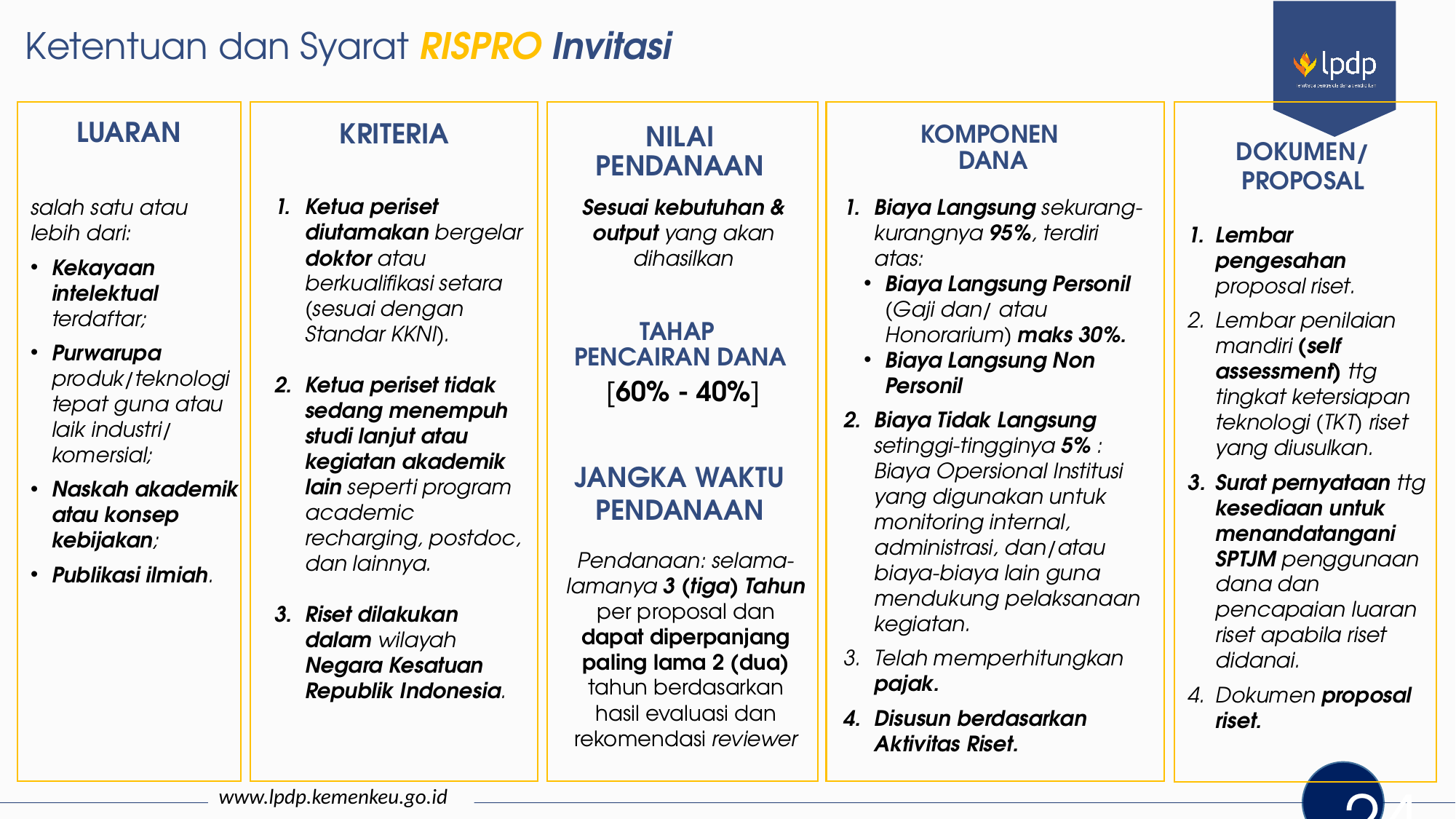

Ketentuan dan Syarat RISPRO Invitasi

LUARAN
KRITERIA
KOMPONEN
DANA
NILAI PENDANAAN
DOKUMEN/
PROPOSAL
Ketua periset diutamakan bergelar doktor atau berkualifikasi setara (sesuai dengan Standar KKNI).

Ketua periset tidak sedang menempuh studi lanjut atau kegiatan akademik lain seperti program academic recharging, postdoc, dan lainnya.

Riset dilakukan dalam wilayah Negara Kesatuan Republik Indonesia.
Biaya Langsung sekurang-kurangnya 95%, terdiri atas:
Biaya Langsung Personil (Gaji dan/ atau Honorarium) maks 30%.
Biaya Langsung Non Personil
Biaya Tidak Langsung setinggi-tingginya 5% : Biaya Opersional Institusi yang digunakan untuk monitoring internal, administrasi, dan/atau biaya-biaya lain guna mendukung pelaksanaan kegiatan.
Telah memperhitungkan pajak.
Disusun berdasarkan Aktivitas Riset.
salah satu atau lebih dari:
Kekayaan intelektual terdaftar;
Purwarupa produk/teknologi tepat guna atau laik industri/ komersial;
Naskah akademik atau konsep kebijakan;
Publikasi ilmiah.

Sesuai kebutuhan & output yang akan dihasilkan
Lembar pengesahan proposal riset.
Lembar penilaian mandiri (self assessment) ttg tingkat ketersiapan teknologi (TKT) riset yang diusulkan.
Surat pernyataan ttg kesediaan untuk menandatangani SPTJM penggunaan dana dan pencapaian luaran riset apabila riset didanai.
Dokumen proposal riset.
TAHAP
PENCAIRAN DANA
[60% - 40%]
JANGKA WAKTU
PENDANAAN
Pendanaan: selama-lamanya 3 (tiga) Tahun per proposal dan dapat diperpanjang paling lama 2 (dua) tahun berdasarkan hasil evaluasi dan rekomendasi reviewer
www.lpdp.kemenkeu.go.id
24